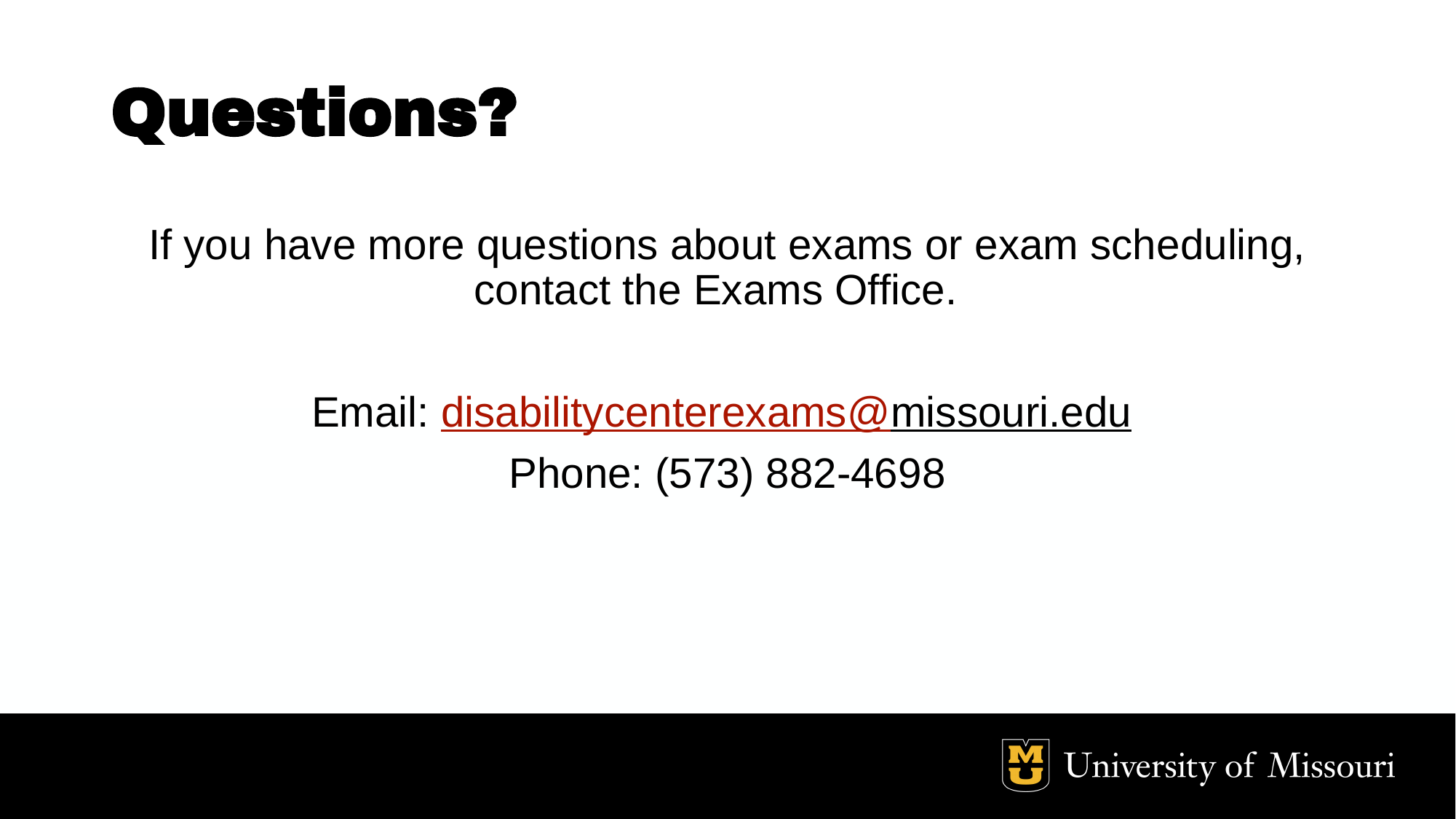

# Questions?
If you have more questions about exams or exam scheduling, contact the Exams Office.

Email: disabilitycenterexams@missouri.edu
Phone: (573) 882-4698